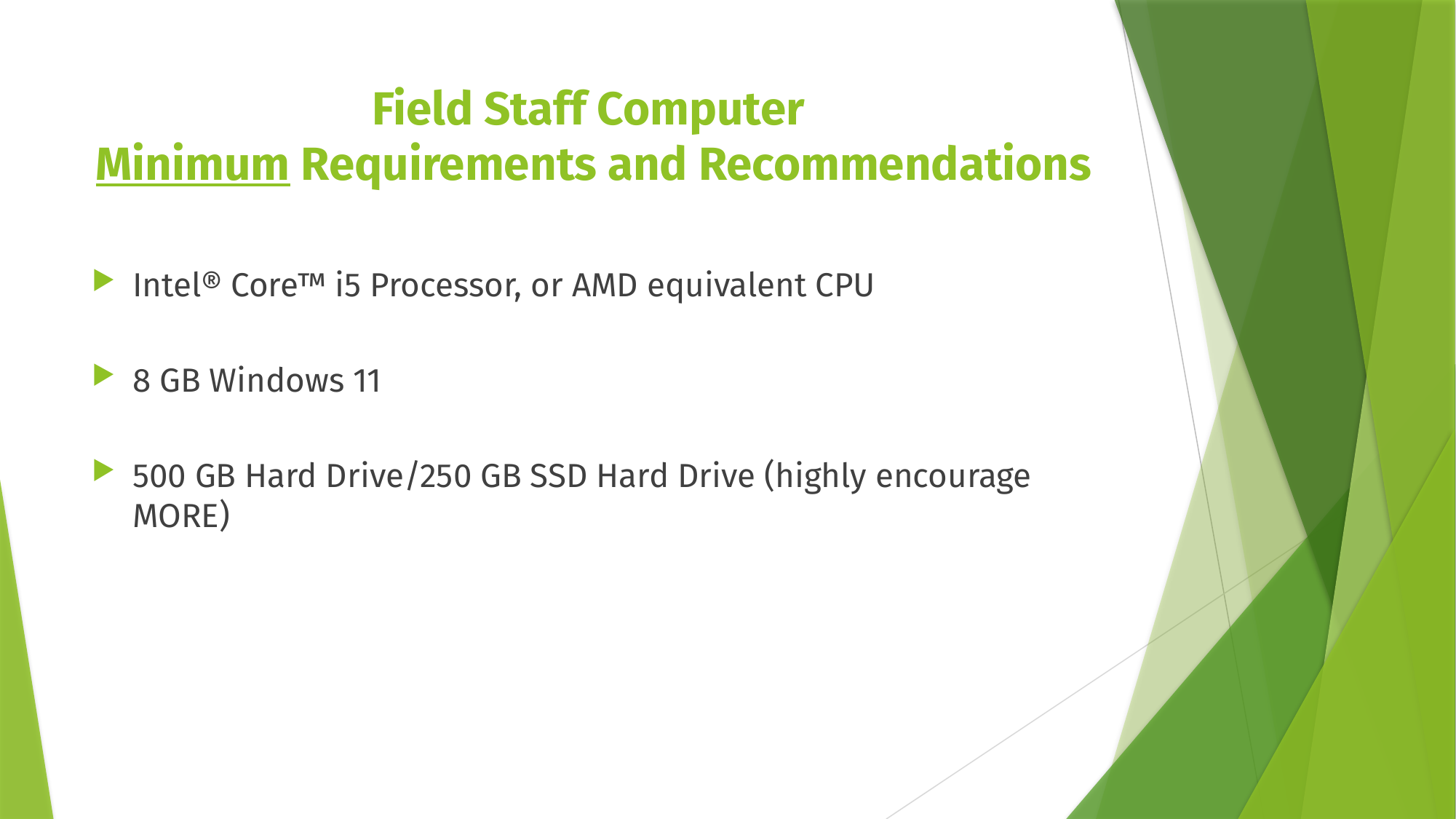

# Field Staff Computer Minimum Requirements and Recommendations
Intel® Core™ i5 Processor, or AMD equivalent CPU
8 GB Windows 11
500 GB Hard Drive/250 GB SSD Hard Drive (highly encourage MORE)